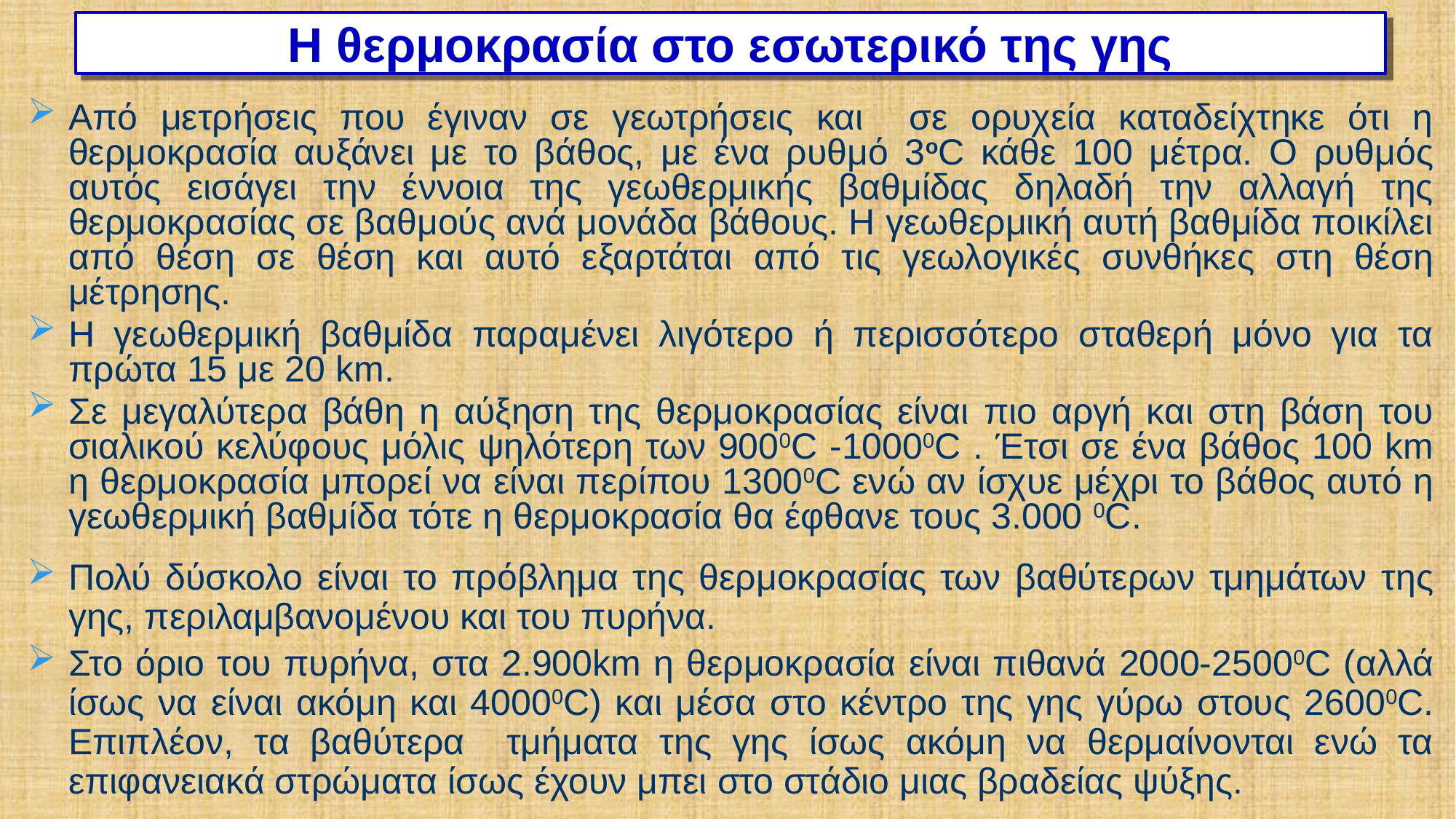

# Η θερμοκρασία στο εσωτερικό της γης
Από μετρήσεις που έγιναν σε γεωτρήσεις και  σε ορυχεία καταδείχτηκε ότι η θερμοκρασία αυξάνει με το βάθος, με ένα ρυθμό 3οC κάθε 100 μέτρα. Ο ρυθμός αυτός εισάγει την έννοια της γεωθερμικής βαθμίδας δηλαδή την αλλαγή της θερμοκρασίας σε βαθμούς ανά μονάδα βάθους. Η γεωθερμική αυτή βαθμίδα ποικίλει από θέση σε θέση και αυτό εξαρτάται από τις γεωλογικές συνθήκες στη θέση μέτρησης.
H γεωθερμική βαθμίδα παραμένει λιγότερο ή περισσότερο σταθερή μόνο για τα πρώτα 15 με 20 km.
Σε μεγαλύτερα βάθη η αύξηση της θερμοκρασίας είναι πιο αργή και στη βάση του σιαλικού κελύφους μόλις ψηλότερη των 9000C -10000C . Έτσι σε ένα βάθος 100 km η θερμοκρασία μπορεί να είναι περίπου 13000C ενώ αν ίσχυε μέχρι το βάθος αυτό η γεωθερμική βαθμίδα τότε η θερμοκρασία θα έφθανε τους 3.000 0C.

Πολύ δύσκολο είναι το πρόβλημα της θερμοκρασίας των βαθύτερων τμημάτων της γης, περιλαμβανομένου και του πυρήνα.
Στο όριο του πυρήνα, στα 2.900km η θερμοκρασία είναι πιθανά 2000-25000C (αλλά ίσως να είναι ακόμη και 40000C) και μέσα στο κέντρο της γης γύρω στους 26000C. Επιπλέον, τα βαθύτερα  τμήματα της γης ίσως ακόμη να θερμαίνονται ενώ τα επιφανειακά στρώματα ίσως έχουν μπει στο στάδιο μιας βραδείας ψύξης.